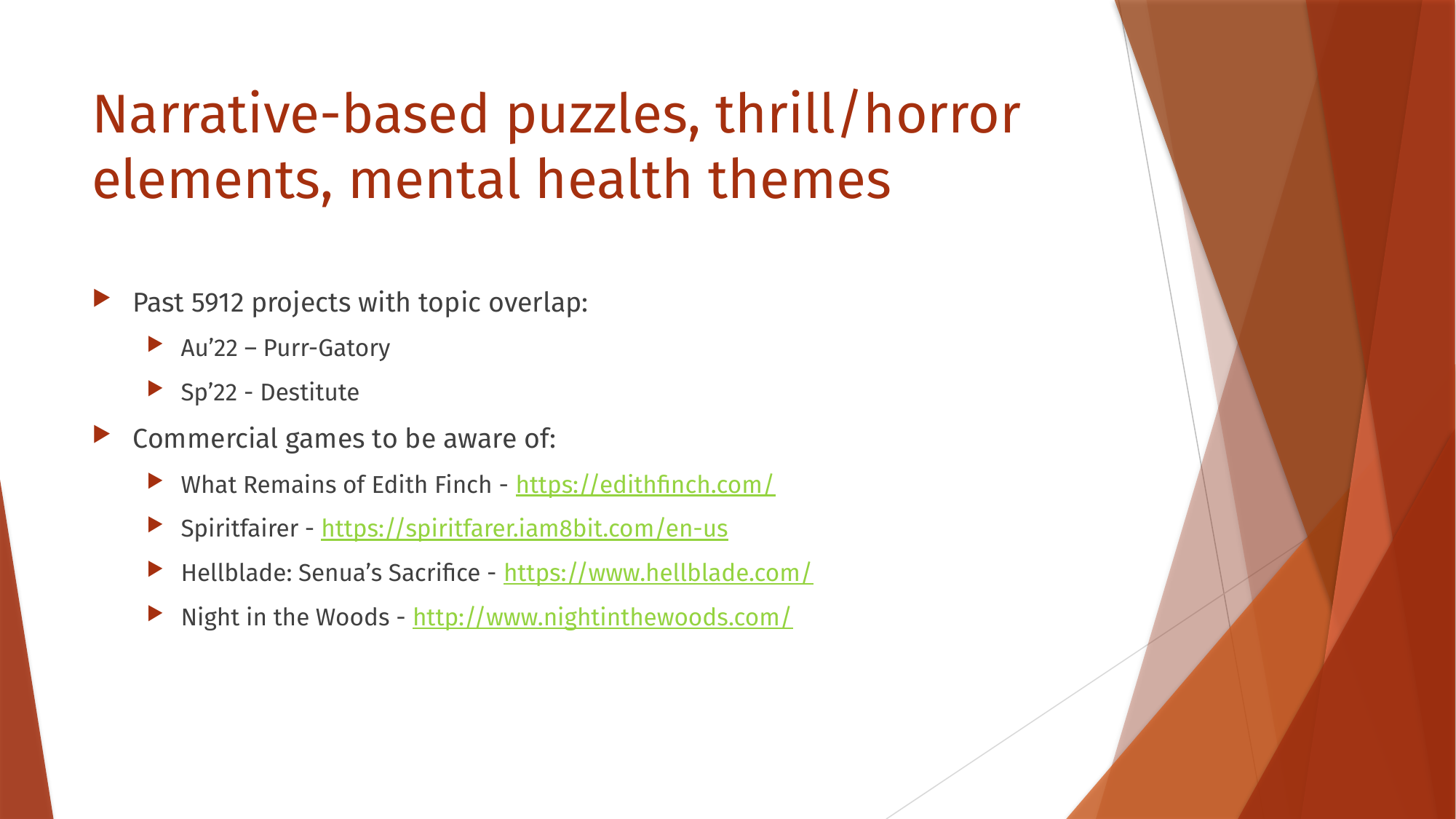

# Narrative-based puzzles, thrill/horror elements, mental health themes
Past 5912 projects with topic overlap:
Au’22 – Purr-Gatory
Sp’22 - Destitute
Commercial games to be aware of:
What Remains of Edith Finch - https://edithfinch.com/
Spiritfairer - https://spiritfarer.iam8bit.com/en-us
Hellblade: Senua’s Sacrifice - https://www.hellblade.com/
Night in the Woods - http://www.nightinthewoods.com/